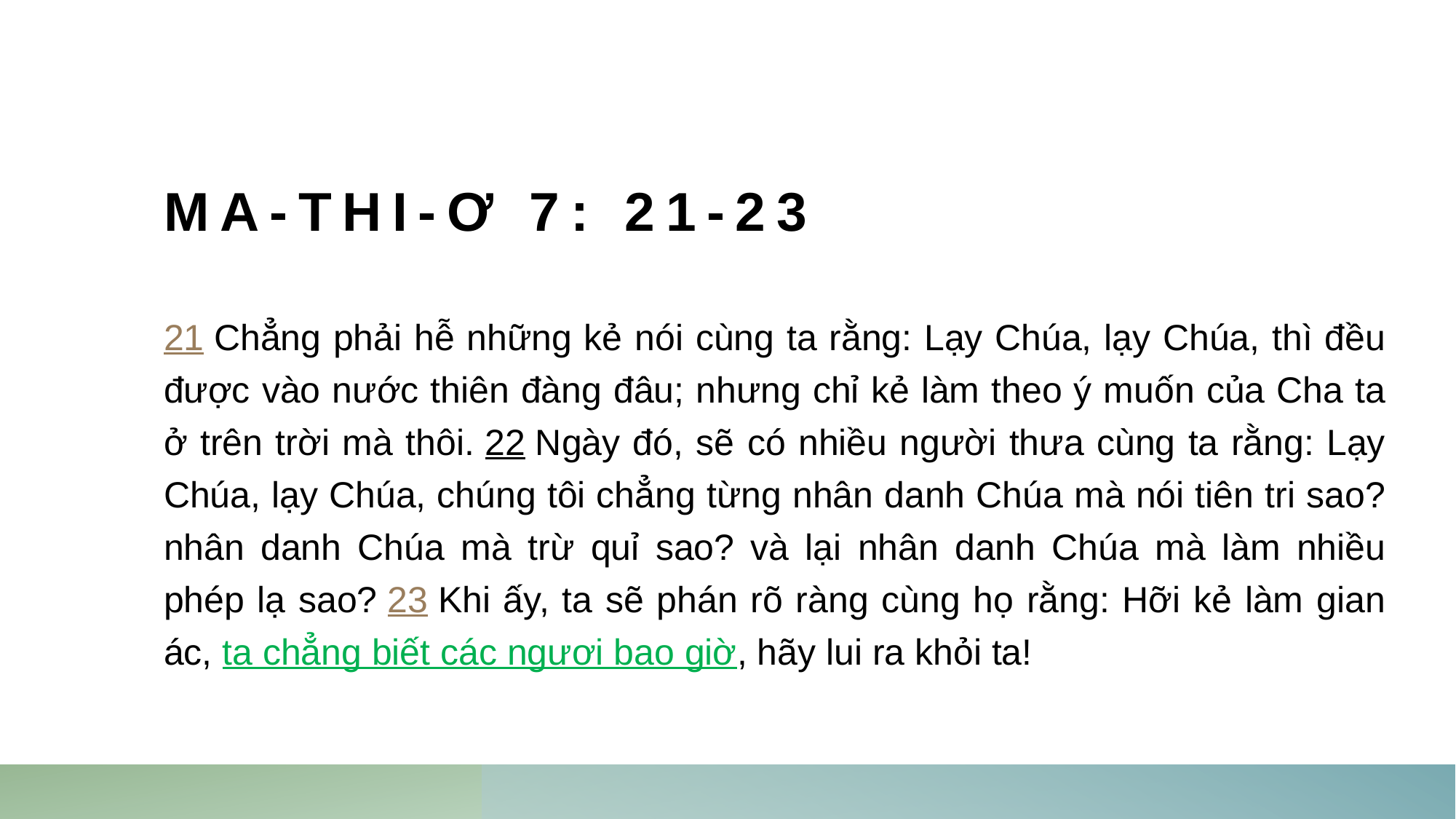

# MA-THI-Ơ 7: 21-23
21 Chẳng phải hễ những kẻ nói cùng ta rằng: Lạy Chúa, lạy Chúa, thì đều được vào nước thiên đàng đâu; nhưng chỉ kẻ làm theo ý muốn của Cha ta ở trên trời mà thôi. 22 Ngày đó, sẽ có nhiều người thưa cùng ta rằng: Lạy Chúa, lạy Chúa, chúng tôi chẳng từng nhân danh Chúa mà nói tiên tri sao? nhân danh Chúa mà trừ quỉ sao? và lại nhân danh Chúa mà làm nhiều phép lạ sao? 23 Khi ấy, ta sẽ phán rõ ràng cùng họ rằng: Hỡi kẻ làm gian ác, ta chẳng biết các ngươi bao giờ, hãy lui ra khỏi ta!